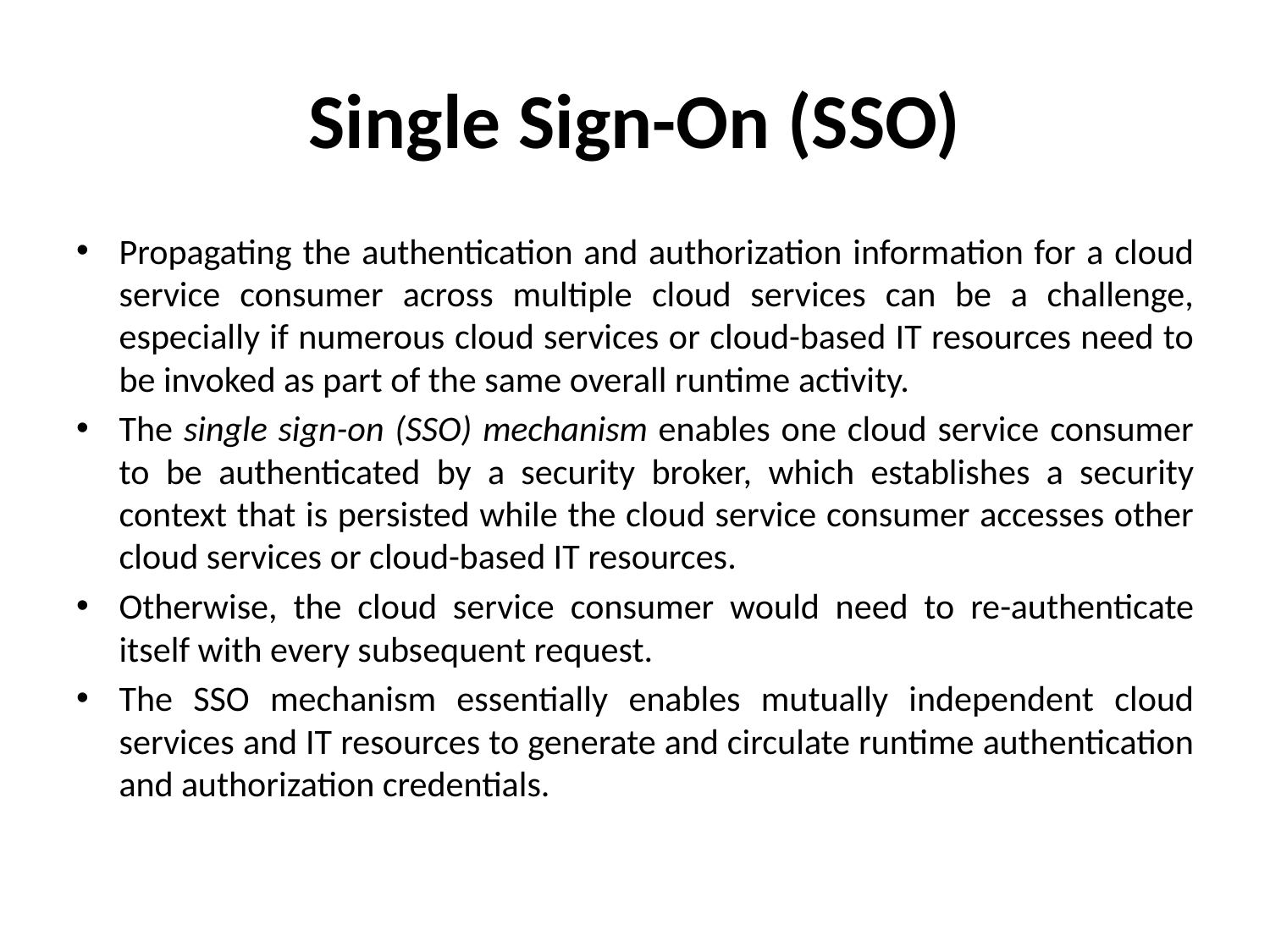

# Single Sign-On (SSO)
Propagating the authentication and authorization information for a cloud service consumer across multiple cloud services can be a challenge, especially if numerous cloud services or cloud-based IT resources need to be invoked as part of the same overall runtime activity.
The single sign-on (SSO) mechanism enables one cloud service consumer to be authenticated by a security broker, which establishes a security context that is persisted while the cloud service consumer accesses other cloud services or cloud-based IT resources.
Otherwise, the cloud service consumer would need to re-authenticate itself with every subsequent request.
The SSO mechanism essentially enables mutually independent cloud services and IT resources to generate and circulate runtime authentication and authorization credentials.